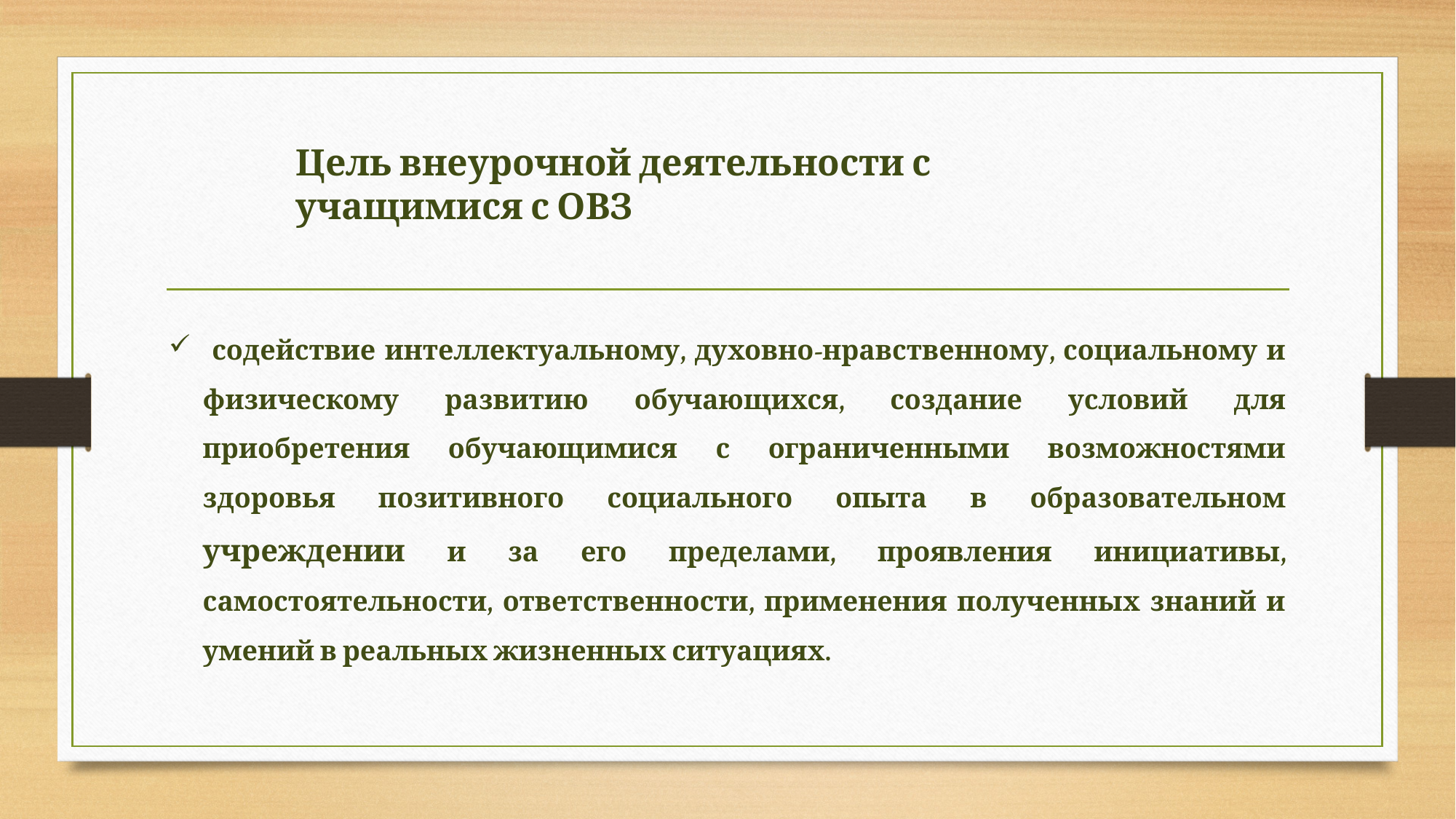

Цель внеурочной деятельности с учащимися с ОВЗ
 содействие интеллектуальному, духовно-нравственному, социальному и физическому развитию обучающихся, создание условий для приобретения обучающимися с ограниченными возможностями здоровья позитивного социального опыта в образовательном учреждении и за его пределами, проявления инициативы, самостоятельности, ответственности, применения полученных знаний и умений в реальных жизненных ситуациях.